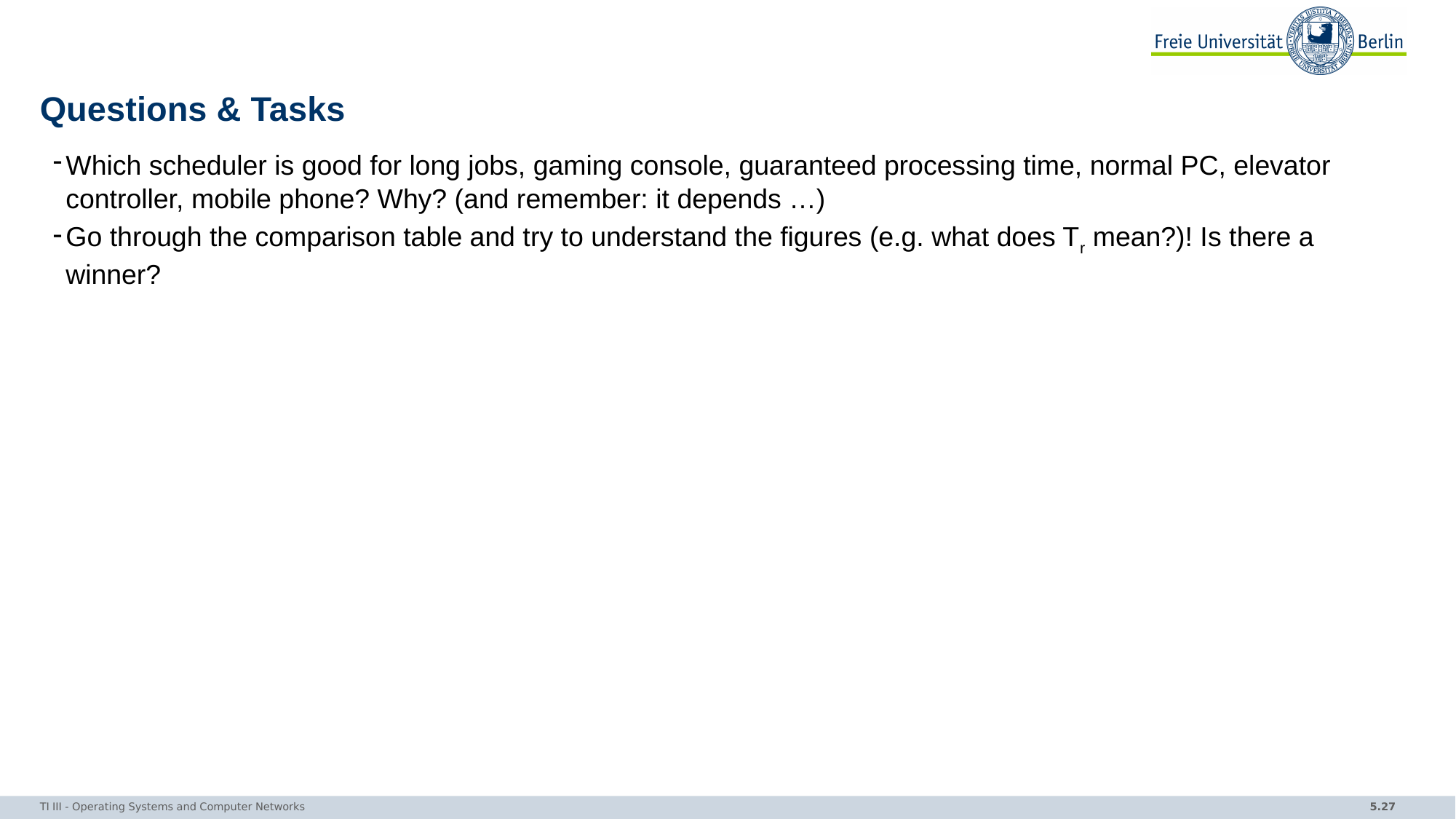

# Questions & Tasks
Which scheduler is good for long jobs, gaming console, guaranteed processing time, normal PC, elevator controller, mobile phone? Why? (and remember: it depends …)
Go through the comparison table and try to understand the figures (e.g. what does Tr mean?)! Is there a winner?

TI III - Operating Systems and Computer Networks